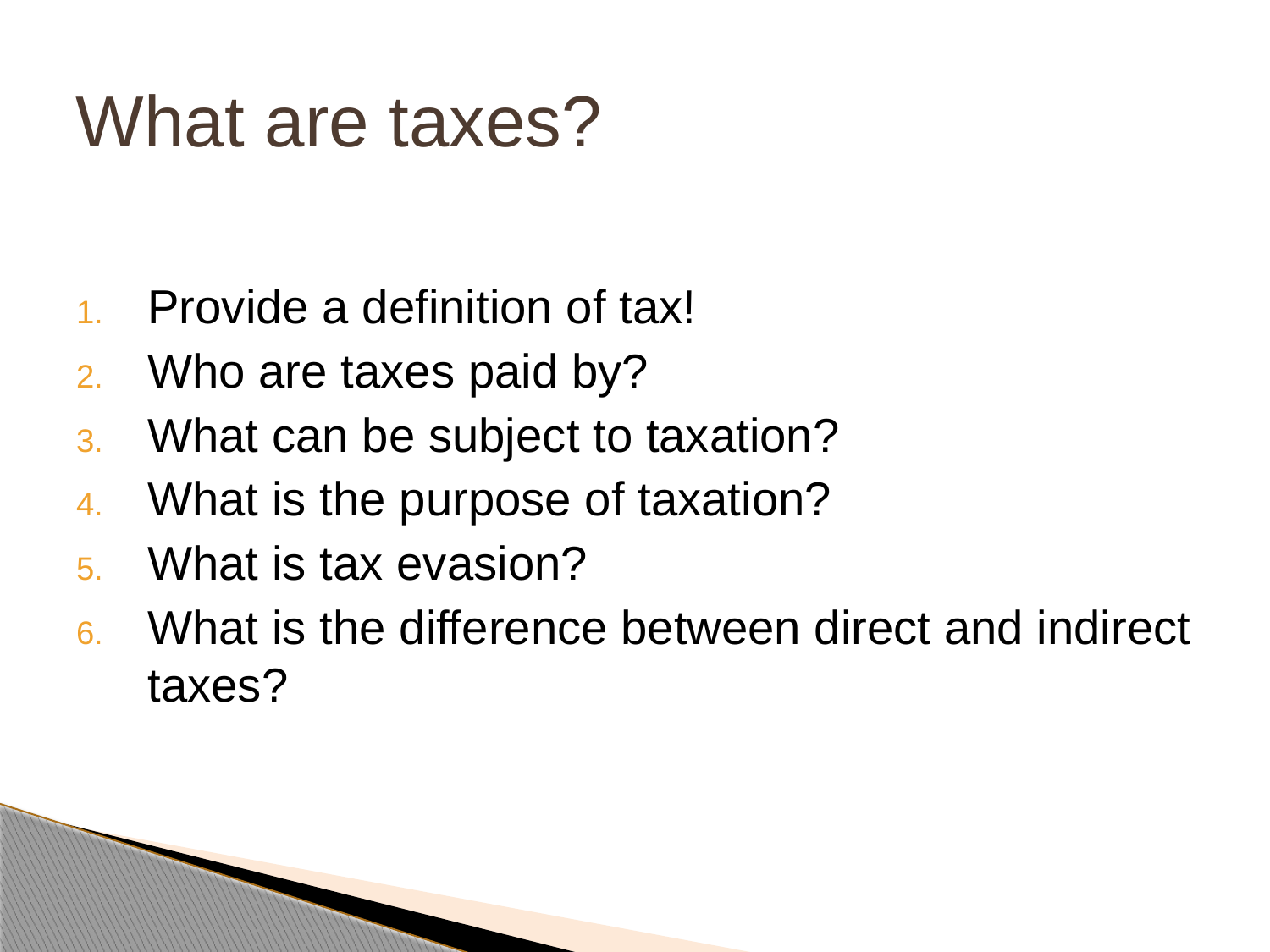

# What are taxes?

Provide a definition of tax!
Who are taxes paid by?
What can be subject to taxation?
What is the purpose of taxation?
What is tax evasion?
What is the difference between direct and indirect taxes?